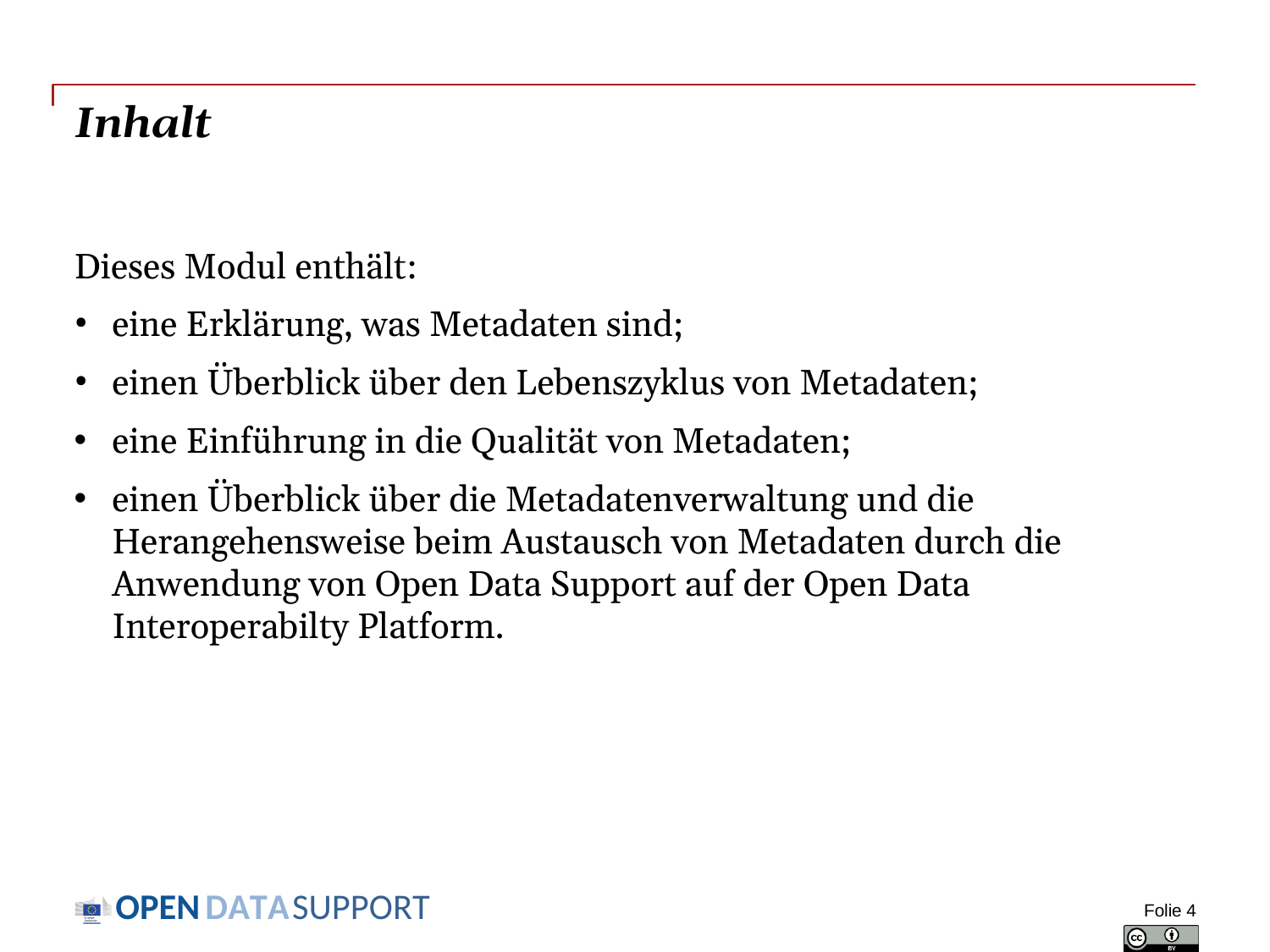

# Inhalt
Dieses Modul enthält:
eine Erklärung, was Metadaten sind;
einen Überblick über den Lebenszyklus von Metadaten;
eine Einführung in die Qualität von Metadaten;
einen Überblick über die Metadatenverwaltung und die Herangehensweise beim Austausch von Metadaten durch die Anwendung von Open Data Support auf der Open Data Interoperabilty Platform.

Folie 4